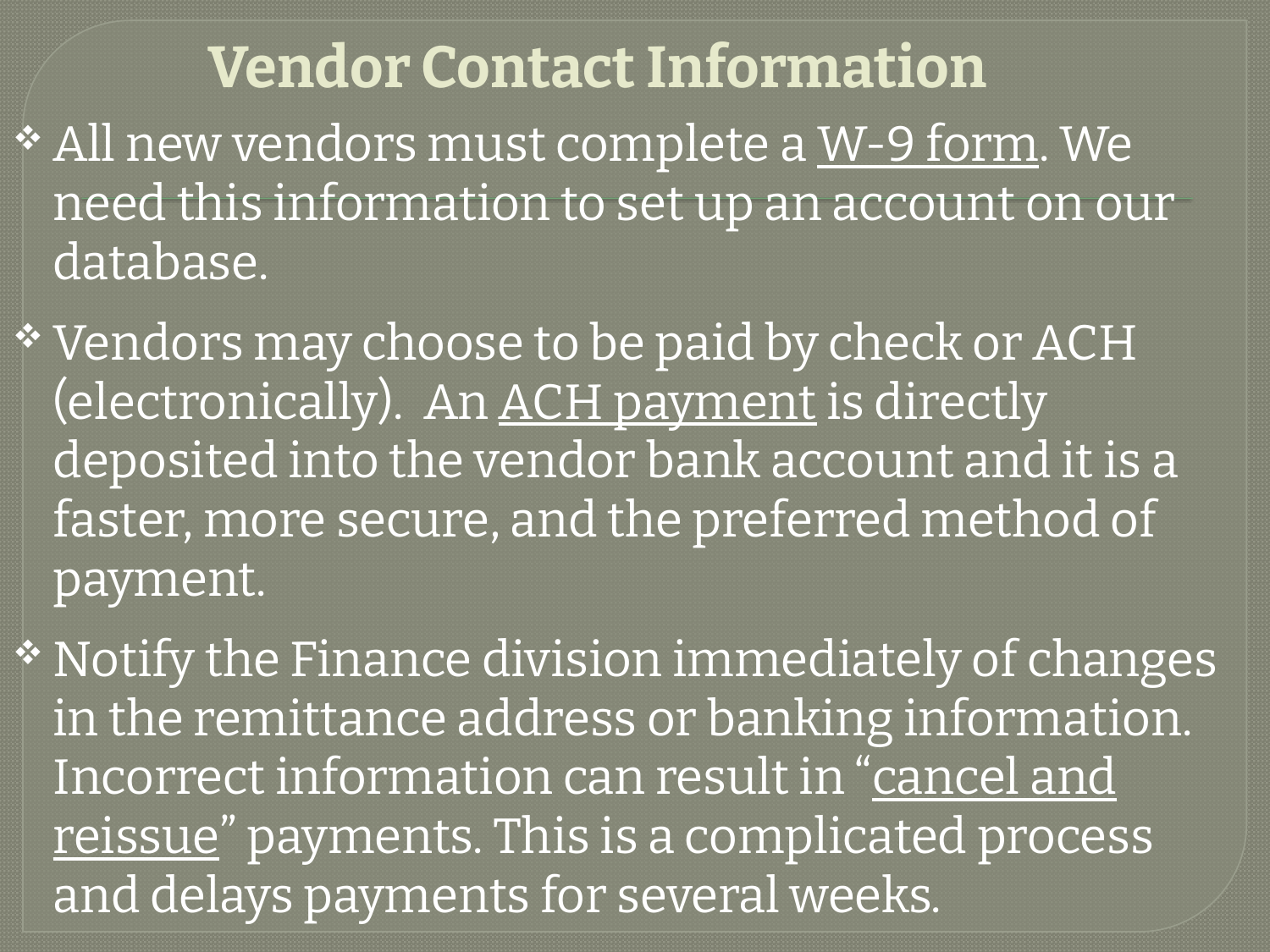

# Vendor Contact Information
All new vendors must complete a W-9 form. We need this information to set up an account on our database.

Vendors may choose to be paid by check or ACH (electronically).  An ACH payment is directly deposited into the vendor bank account and it is a  faster, more secure, and the preferred method of payment.

Notify the Finance division immediately of changes in the remittance address or banking information. Incorrect information can result in “cancel and reissue” payments. This is a complicated process and delays payments for several weeks.